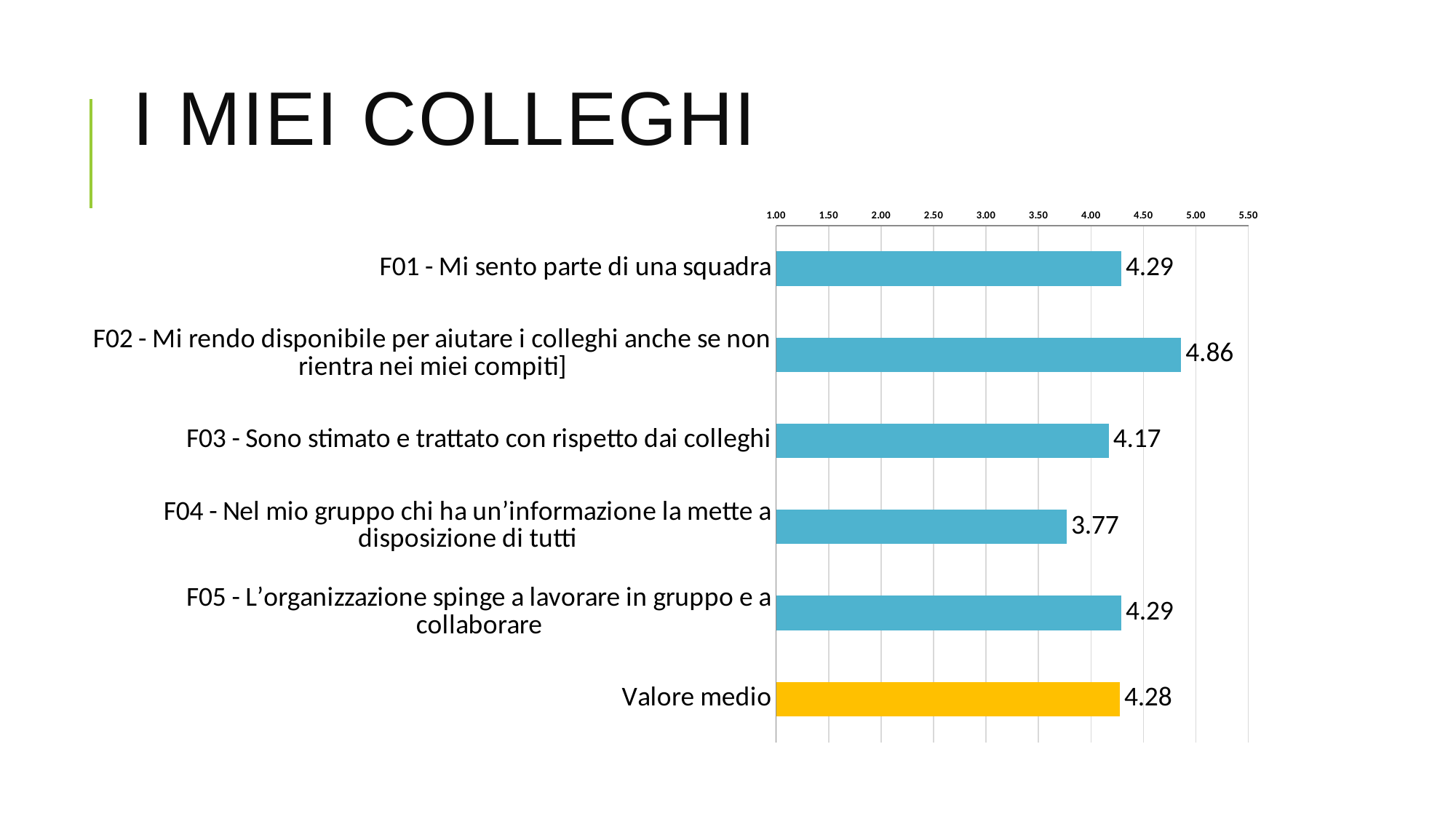

# I MIEI COLLEGHI

### Chart

| Category |  |
|---|---|
| F01 - Mi sento parte di una squadra | 4.29 |
| F02 - Mi rendo disponibile per aiutare i colleghi anche se non rientra nei miei compiti] | 4.86 |
| F03 - Sono stimato e trattato con rispetto dai colleghi | 4.17 |
| F04 - Nel mio gruppo chi ha un’informazione la mette a disposizione di tutti | 3.77 |
| F05 - L’organizzazione spinge a lavorare in gruppo e a collaborare | 4.29 |
| Valore medio | 4.276 |